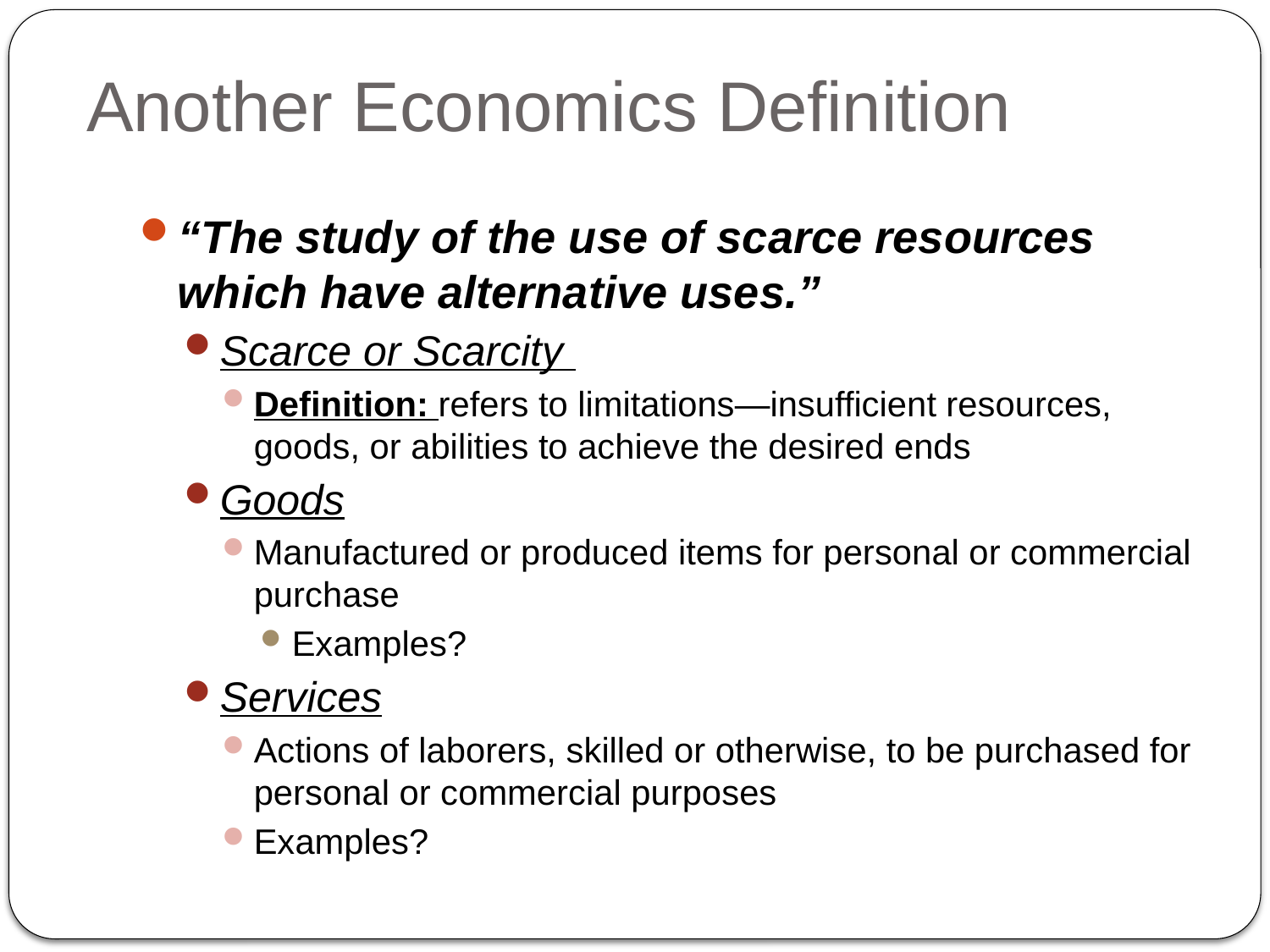

# Another Economics Definition
“The study of the use of scarce resources which have alternative uses.”
Scarce or Scarcity
Definition: refers to limitations—insufficient resources, goods, or abilities to achieve the desired ends
Goods
Manufactured or produced items for personal or commercial purchase
Examples?
Services
Actions of laborers, skilled or otherwise, to be purchased for personal or commercial purposes
Examples?